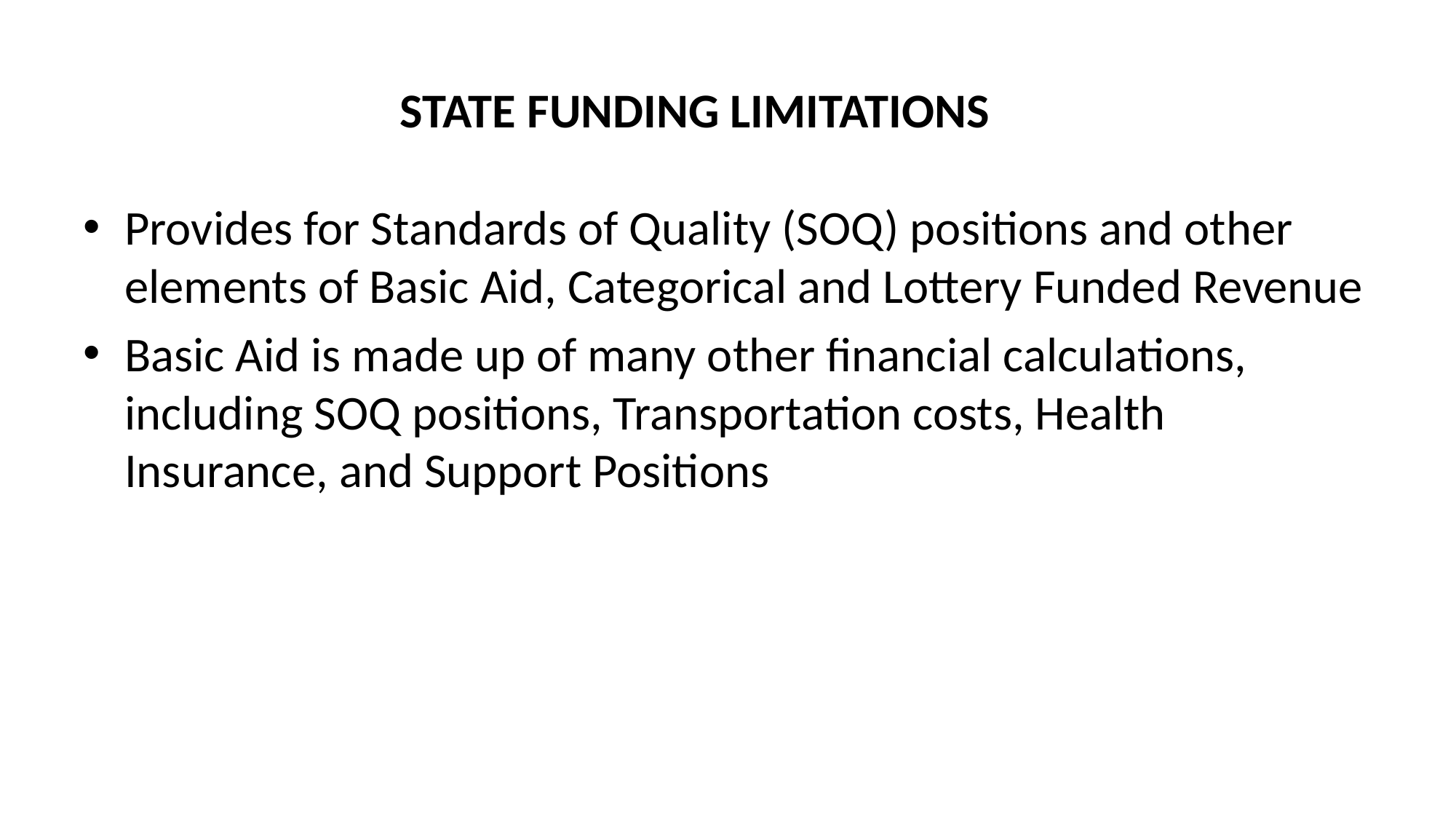

# STATE FUNDING LIMITATIONS
Provides for Standards of Quality (SOQ) positions and other elements of Basic Aid, Categorical and Lottery Funded Revenue
Basic Aid is made up of many other financial calculations, including SOQ positions, Transportation costs, Health Insurance, and Support Positions